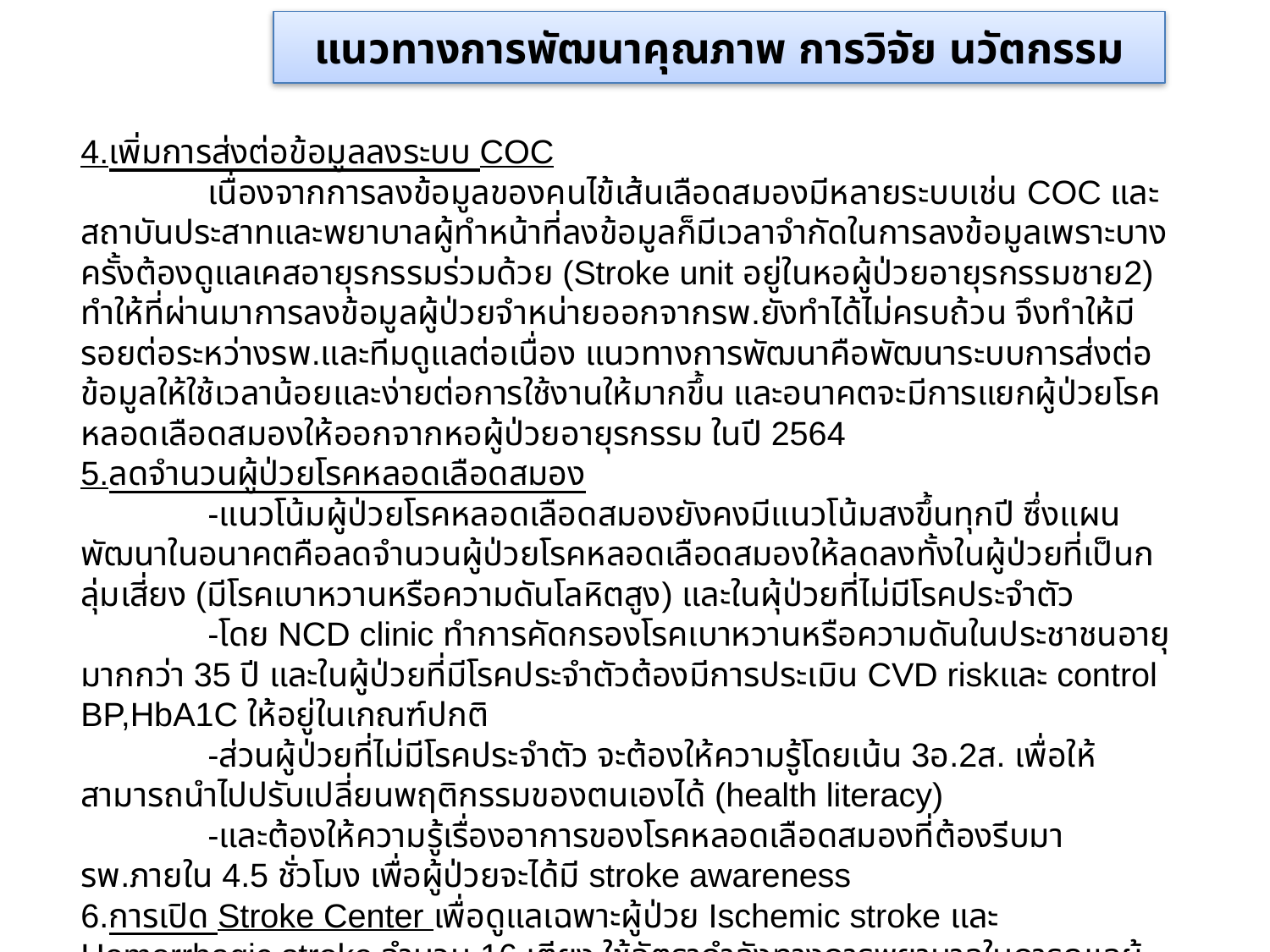

# แนวทางการพัฒนาคุณภาพ การวิจัย นวัตกรรม
4.เพิ่มการส่งต่อข้อมูลลงระบบ COC
	เนื่องจากการลงข้อมูลของคนไข้เส้นเลือดสมองมีหลายระบบเช่น COC และสถาบันประสาทและพยาบาลผู้ทำหน้าที่ลงข้อมูลก็มีเวลาจำกัดในการลงข้อมูลเพราะบางครั้งต้องดูแลเคสอายุรกรรมร่วมด้วย (Stroke unit อยู่ในหอผู้ป่วยอายุรกรรมชาย2) ทำให้ที่ผ่านมาการลงข้อมูลผู้ป่วยจำหน่ายออกจากรพ.ยังทำได้ไม่ครบถ้วน จึงทำให้มีรอยต่อระหว่างรพ.และทีมดูแลต่อเนื่อง แนวทางการพัฒนาคือพัฒนาระบบการส่งต่อข้อมูลให้ใช้เวลาน้อยและง่ายต่อการใช้งานให้มากขึ้น และอนาคตจะมีการแยกผู้ป่วยโรคหลอดเลือดสมองให้ออกจากหอผู้ป่วยอายุรกรรม ในปี 2564
5.ลดจำนวนผู้ป่วยโรคหลอดเลือดสมอง
	-แนวโน้มผู้ป่วยโรคหลอดเลือดสมองยังคงมีแนวโน้มสงขึ้นทุกปี ซึ่งแผนพัฒนาในอนาคตคือลดจำนวนผู้ป่วยโรคหลอดเลือดสมองให้ลดลงทั้งในผู้ป่วยที่เป็นกลุ่มเสี่ยง (มีโรคเบาหวานหรือความดันโลหิตสูง) และในผุ้ป่วยที่ไม่มีโรคประจำตัว
	-โดย NCD clinic ทำการคัดกรองโรคเบาหวานหรือความดันในประชาชนอายุมากกว่า 35 ปี และในผู้ป่วยที่มีโรคประจำตัวต้องมีการประเมิน CVD riskและ control BP,HbA1C ให้อยู่ในเกณฑ์ปกติ
	-ส่วนผู้ป่วยที่ไม่มีโรคประจำตัว จะต้องให้ความรู้โดยเน้น 3อ.2ส. เพื่อให้สามารถนำไปปรับเปลี่ยนพฤติกรรมของตนเองได้ (health literacy)
	-และต้องให้ความรู้เรื่องอาการของโรคหลอดเลือดสมองที่ต้องรีบมารพ.ภายใน 4.5 ชั่วโมง เพื่อผู้ป่วยจะได้มี stroke awareness
6.การเปิด Stroke Center เพื่อดูแลเฉพาะผู้ป่วย Ischemic stroke และ Hemorrhagic stroke จำนวน 16 เตียง ใช้อัตรากำลังทางการพยาบาลในการดูแลผู้ป่วย 1 : 3